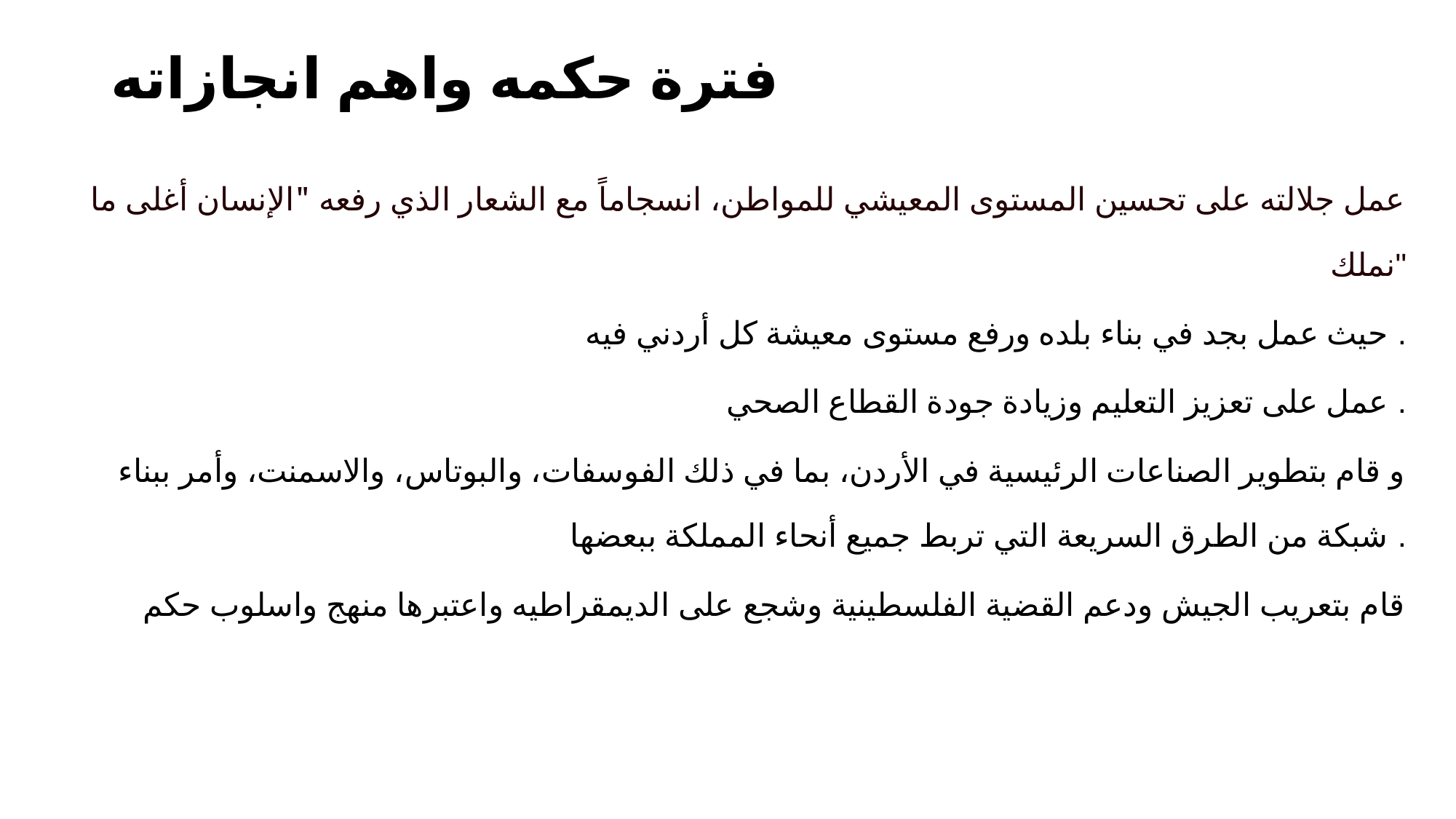

# فترة حكمه واهم انجازاته

عمل جلالته على تحسين المستوى المعيشي للمواطن، انسجاماً مع الشعار الذي رفعه "الإنسان أغلى ما نملك"
  حيث عمل بجد في بناء بلده ورفع مستوى معيشة كل أردني فيه .
عمل على تعزيز التعليم وزيادة جودة القطاع الصحي .
و قام بتطوير الصناعات الرئيسية في الأردن، بما في ذلك الفوسفات، والبوتاس، والاسمنت، وأمر ببناء شبكة من الطرق السريعة التي تربط جميع أنحاء المملكة ببعضها .
قام بتعريب الجيش ودعم القضية الفلسطينية وشجع على الديمقراطيه واعتبرها منهج واسلوب حكم